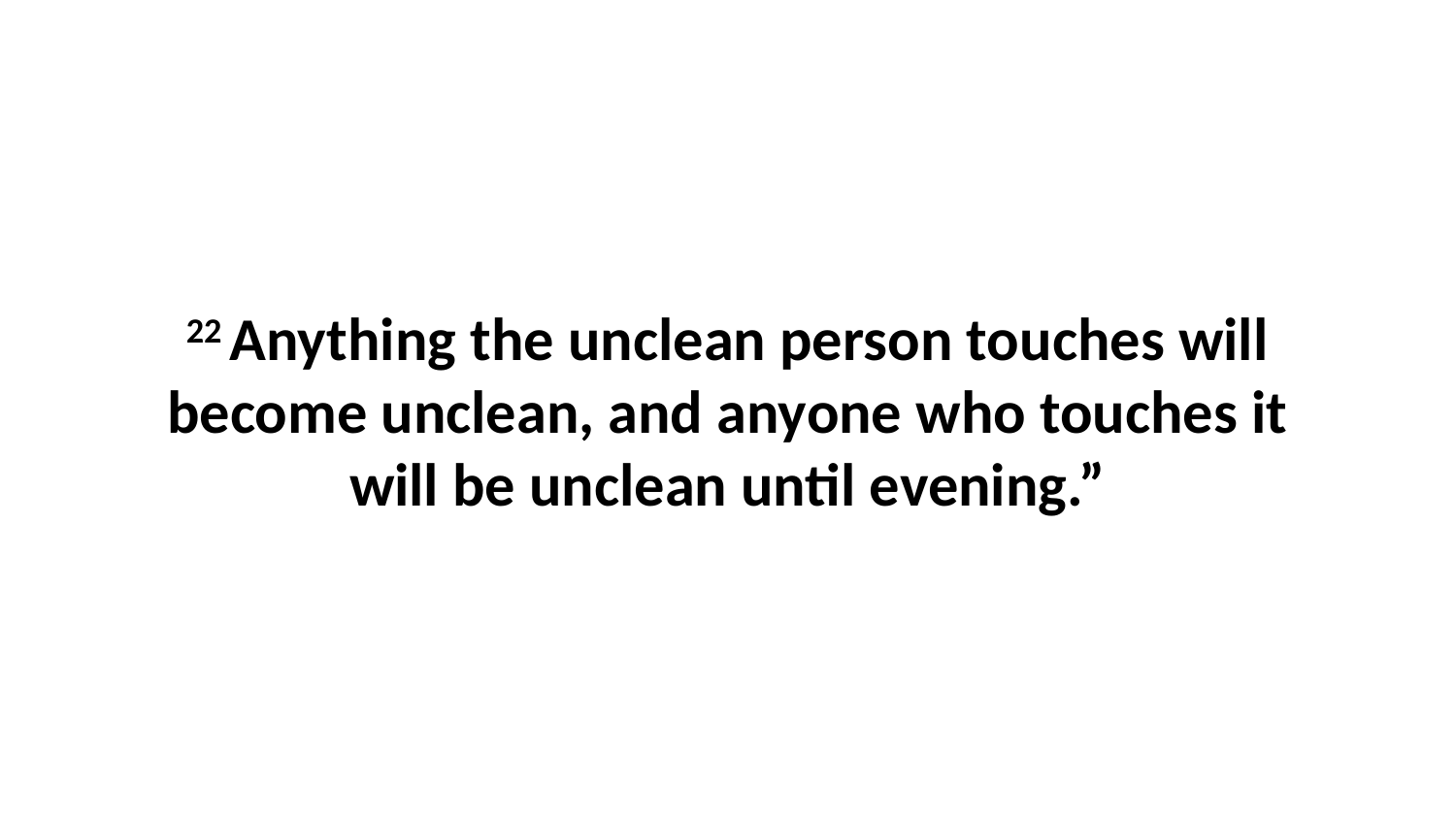

22 Anything the unclean person touches will become unclean, and anyone who touches it will be unclean until evening.”